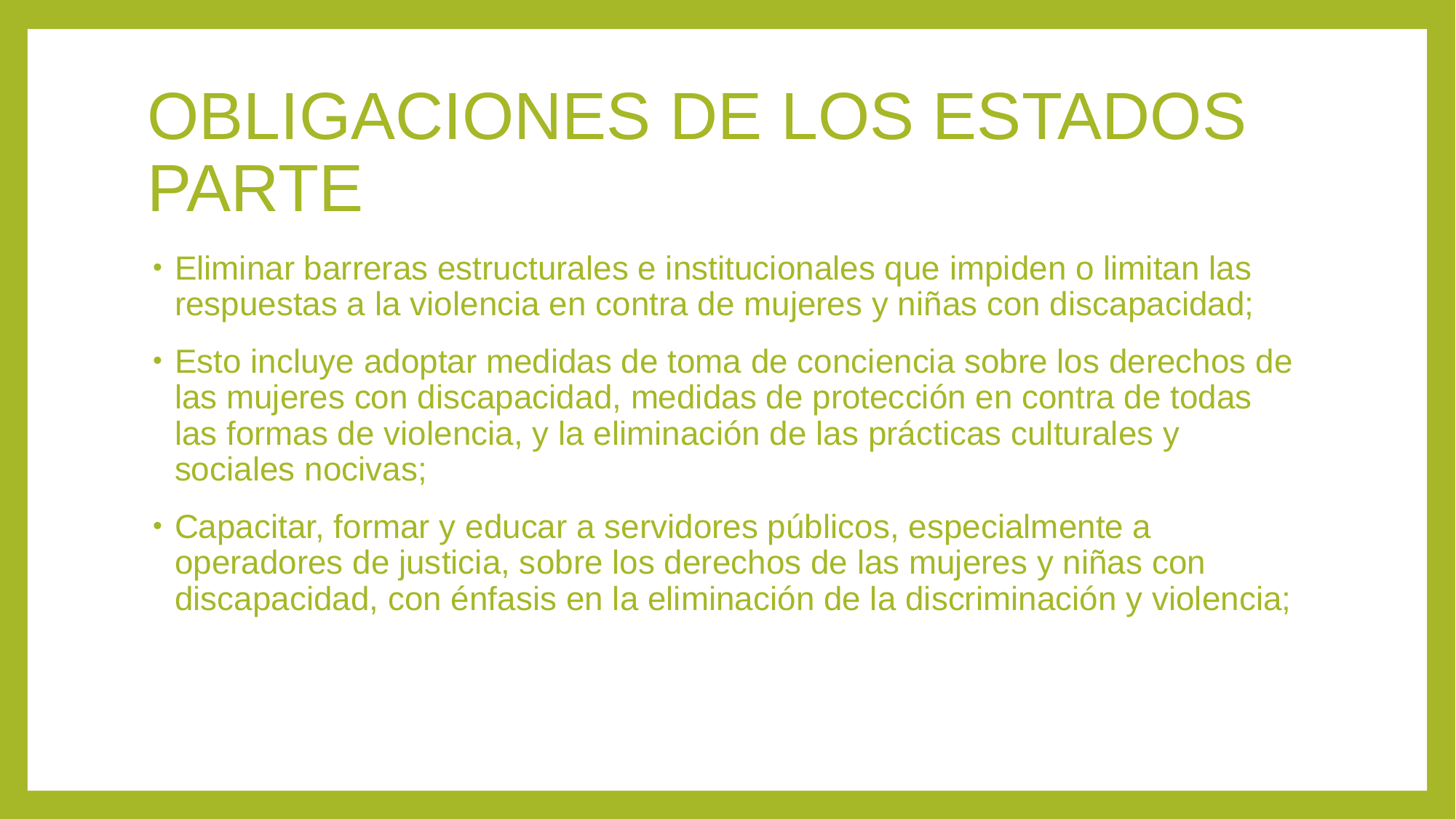

# OBLIGACIONES DE LOS ESTADOS PARTE
Eliminar barreras estructurales e institucionales que impiden o limitan las respuestas a la violencia en contra de mujeres y niñas con discapacidad;
Esto incluye adoptar medidas de toma de conciencia sobre los derechos de las mujeres con discapacidad, medidas de protección en contra de todas las formas de violencia, y la eliminación de las prácticas culturales y sociales nocivas;
Capacitar, formar y educar a servidores públicos, especialmente a operadores de justicia, sobre los derechos de las mujeres y niñas con discapacidad, con énfasis en la eliminación de la discriminación y violencia;